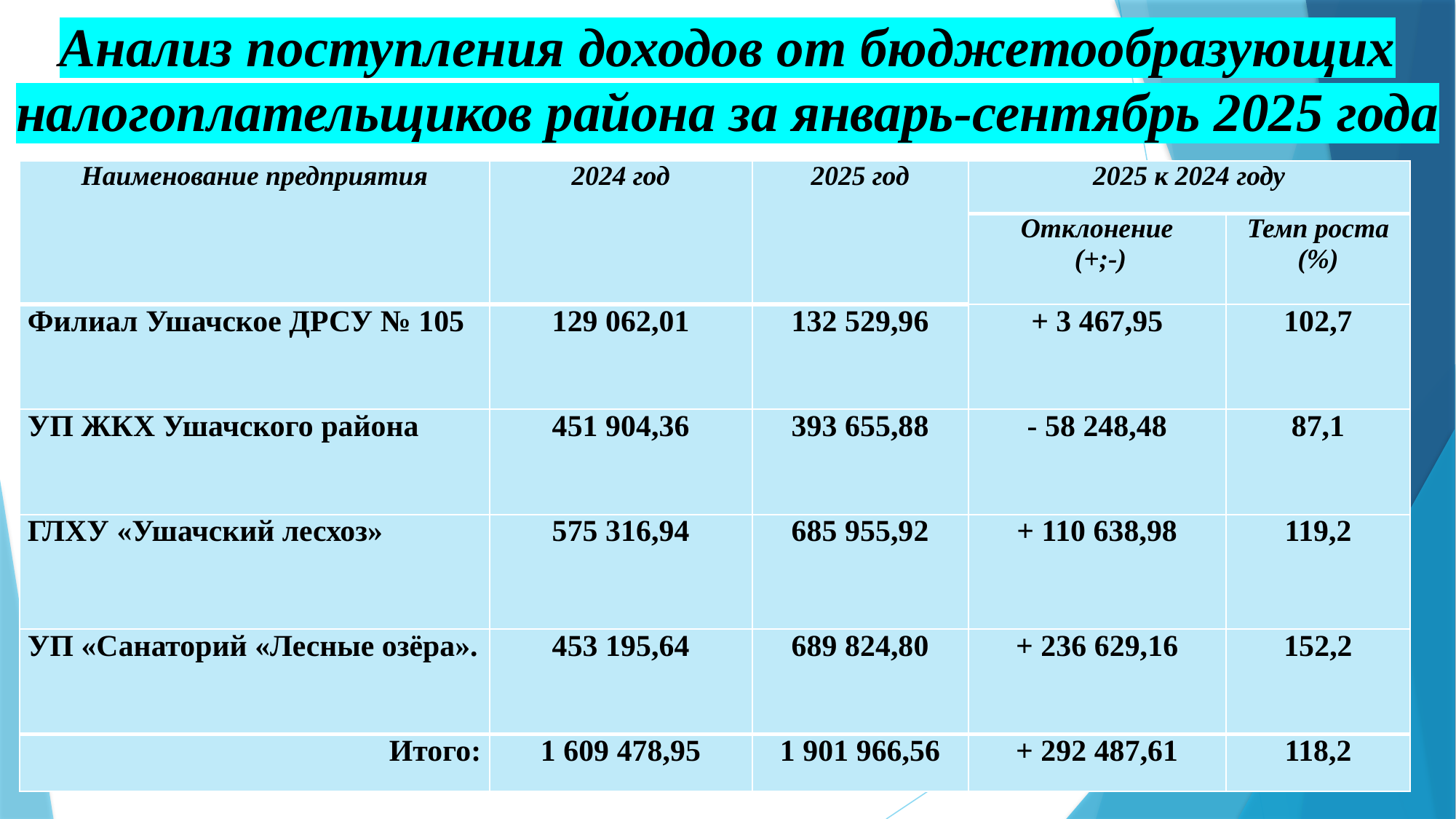

# Анализ поступления доходов от бюджетообразующих налогоплательщиков района за январь-сентябрь 2025 года
| Наименование предприятия | 2024 год | 2025 год | 2025 к 2024 году |  |
| --- | --- | --- | --- | --- |
|  |  |  | Отклонение (+;-) | Темп роста (%) |
| Филиал Ушачское ДРСУ № 105 | 129 062,01 | 132 529,96 | + 3 467,95 | 102,7 |
| УП ЖКХ Ушачского района | 451 904,36 | 393 655,88 | - 58 248,48 | 87,1 |
| ГЛХУ «Ушачский лесхоз» | 575 316,94 | 685 955,92 | + 110 638,98 | 119,2 |
| УП «Санаторий «Лесные озёра». | 453 195,64 | 689 824,80 | + 236 629,16 | 152,2 |
| Итого: | 1 609 478,95 | 1 901 966,56 | + 292 487,61 | 118,2 |